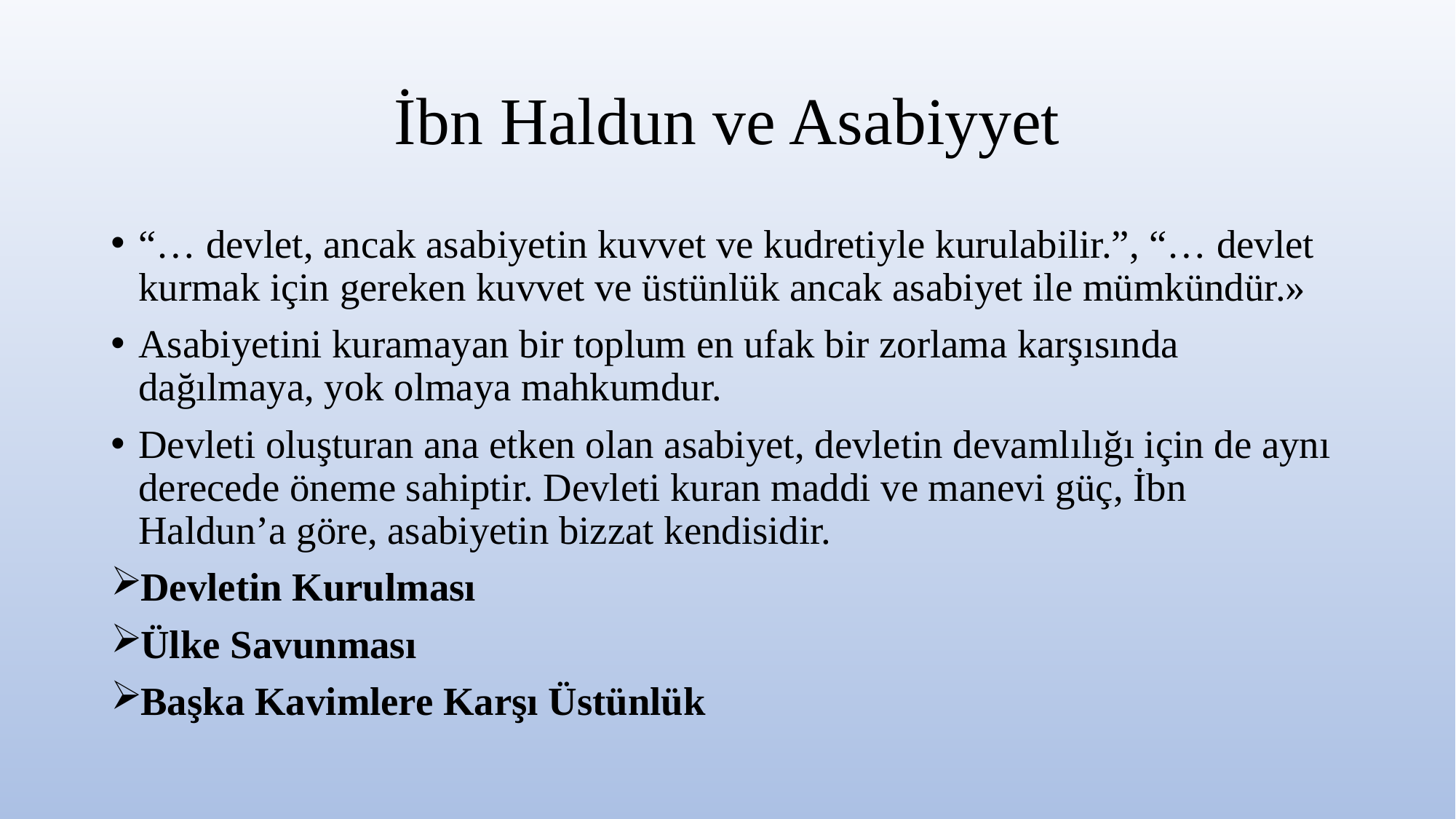

# İbn Haldun ve Asabiyyet
“… devlet, ancak asabiyetin kuvvet ve kudretiyle kurulabilir.”, “… devlet kurmak için gereken kuvvet ve üstünlük ancak asabiyet ile mümkündür.»
Asabiyetini kuramayan bir toplum en ufak bir zorlama karşısında dağılmaya, yok olmaya mahkumdur.
Devleti oluşturan ana etken olan asabiyet, devletin devamlılığı için de aynı derecede öneme sahiptir. Devleti kuran maddi ve manevi güç, İbn Haldun’a göre, asabiyetin bizzat kendisidir.
Devletin Kurulması
Ülke Savunması
Başka Kavimlere Karşı Üstünlük